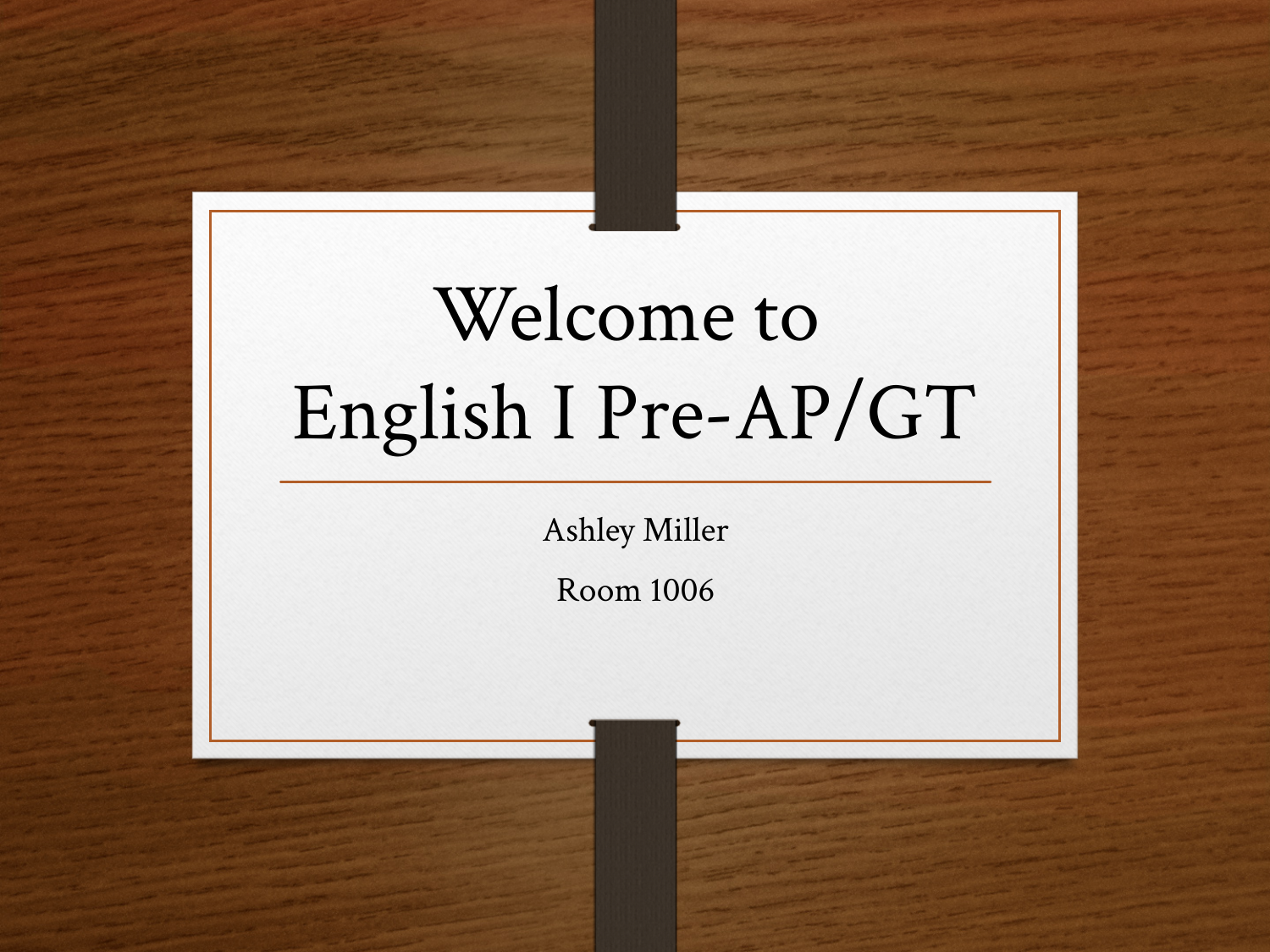

# Welcome to English I Pre-AP/GT
Ashley Miller
Room 1006